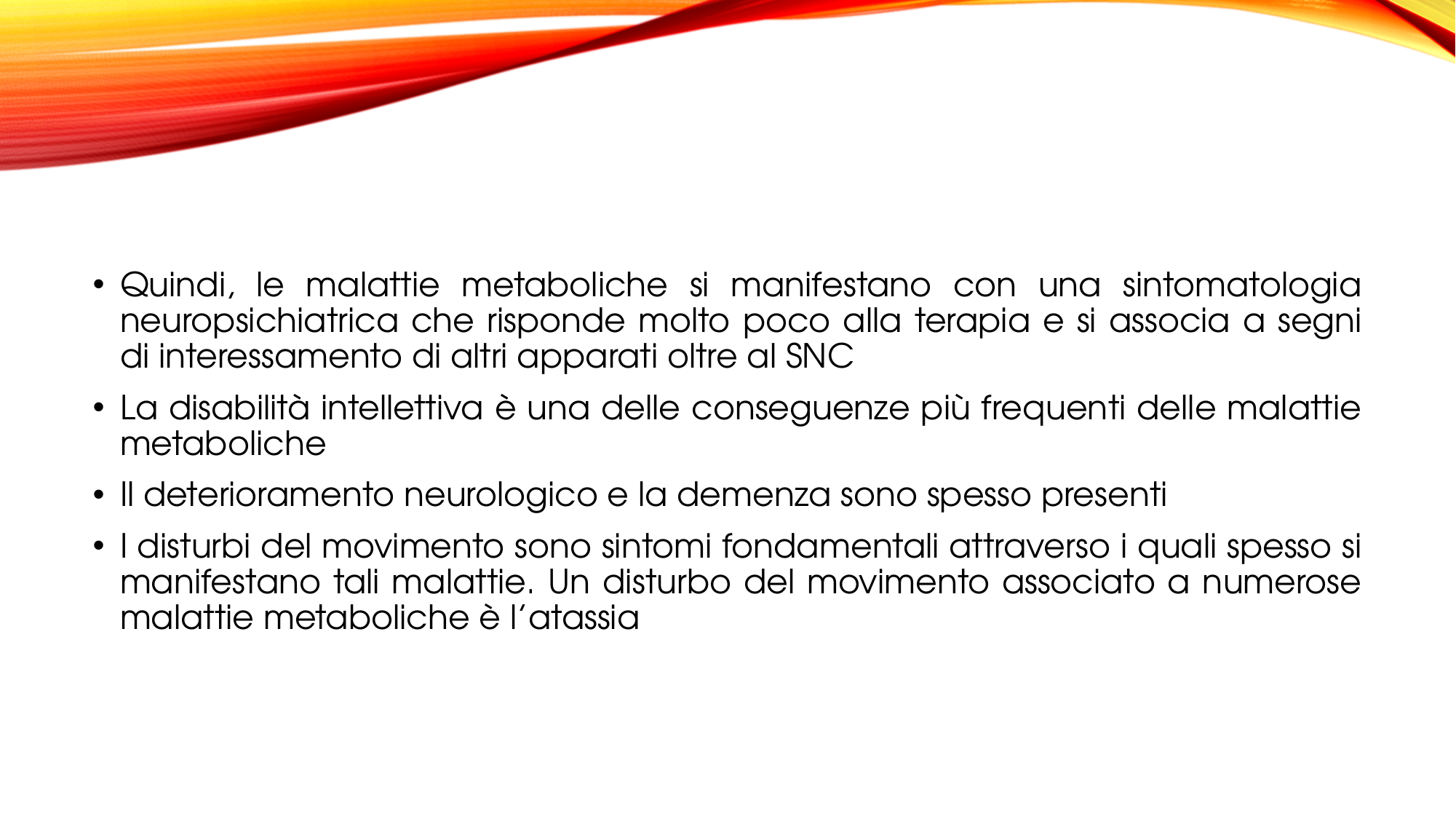

#
Quindi, le malattie metaboliche si manifestano con una sintomatologia neuropsichiatrica che risponde molto poco alla terapia e si associa a segni di interessamento di altri apparati oltre al SNC
La disabilità intellettiva è una delle conseguenze più frequenti delle malattie metaboliche
Il deterioramento neurologico e la demenza sono spesso presenti
I disturbi del movimento sono sintomi fondamentali attraverso i quali spesso si manifestano tali malattie. Un disturbo del movimento associato a numerose malattie metaboliche è l’atassia